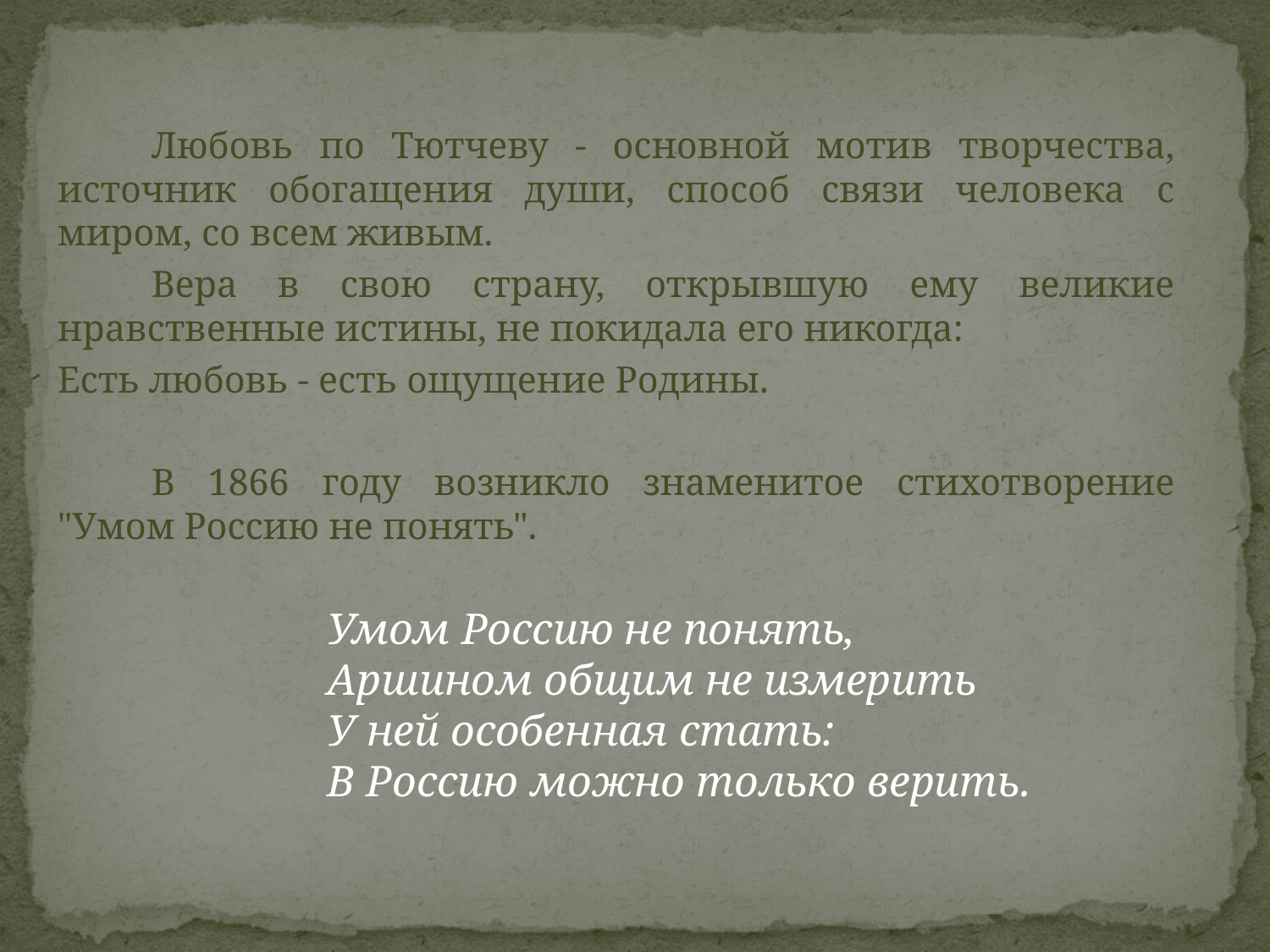

Любовь по Тютчеву - основной мотив творчества, источник обогащения души, способ связи человека с миром, со всем живым.
	Вера в свою страну, открывшую ему великие нравственные истины, не покидала его никогда:
Есть любовь - есть ощущение Родины.

	В 1866 году возникло знаменитое стихотворение "Умом Россию не понять".
Умом Россию не понять,
Аршином общим не измерить
У ней особенная стать:
В Россию можно только верить.